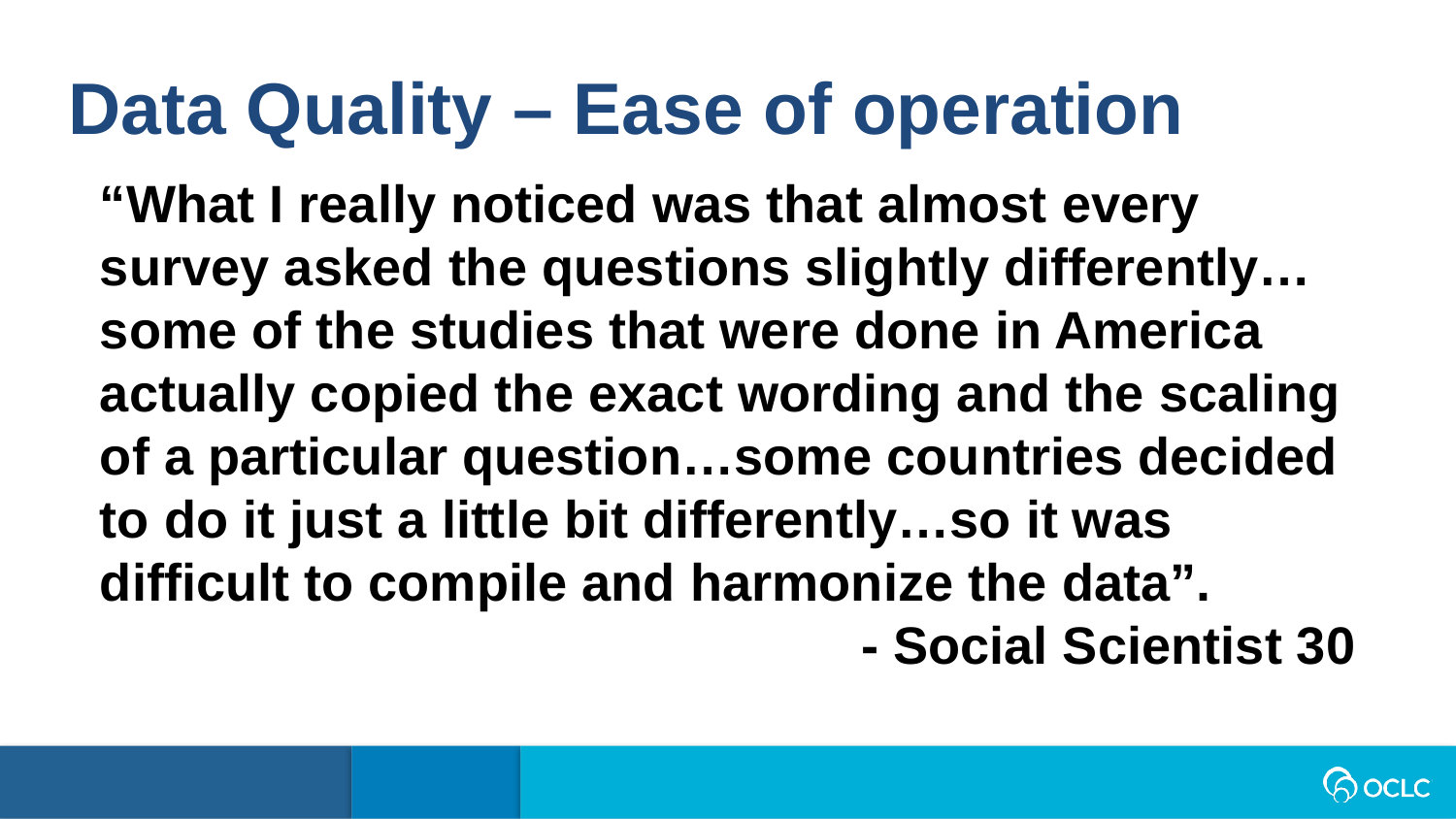

Data Quality – Ease of operation
“What I really noticed was that almost every survey asked the questions slightly differently…some of the studies that were done in America actually copied the exact wording and the scaling of a particular question…some countries decided to do it just a little bit differently…so it was difficult to compile and harmonize the data”.
- Social Scientist 30